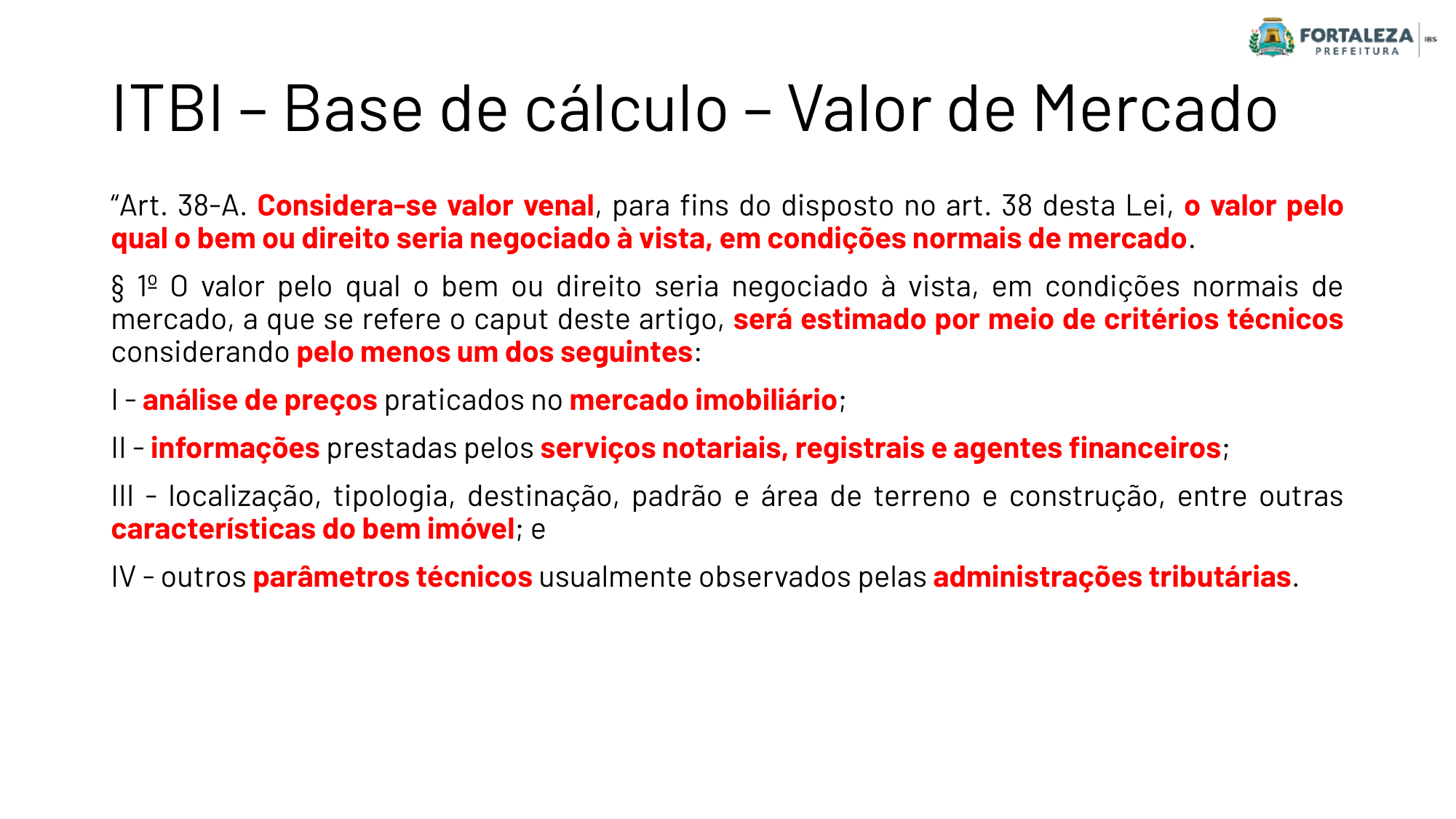

# ITBI – Base de cálculo – Valor de Mercado
“Art. 38-A. Considera-se valor venal, para fins do disposto no art. 38 desta Lei, o valor pelo qual o bem ou direito seria negociado à vista, em condições normais de mercado.
§ 1º O valor pelo qual o bem ou direito seria negociado à vista, em condições normais de mercado, a que se refere o caput deste artigo, será estimado por meio de critérios técnicos considerando pelo menos um dos seguintes:
I - análise de preços praticados no mercado imobiliário;
II - informações prestadas pelos serviços notariais, registrais e agentes financeiros;
III - localização, tipologia, destinação, padrão e área de terreno e construção, entre outras características do bem imóvel; e
IV - outros parâmetros técnicos usualmente observados pelas administrações tributárias.